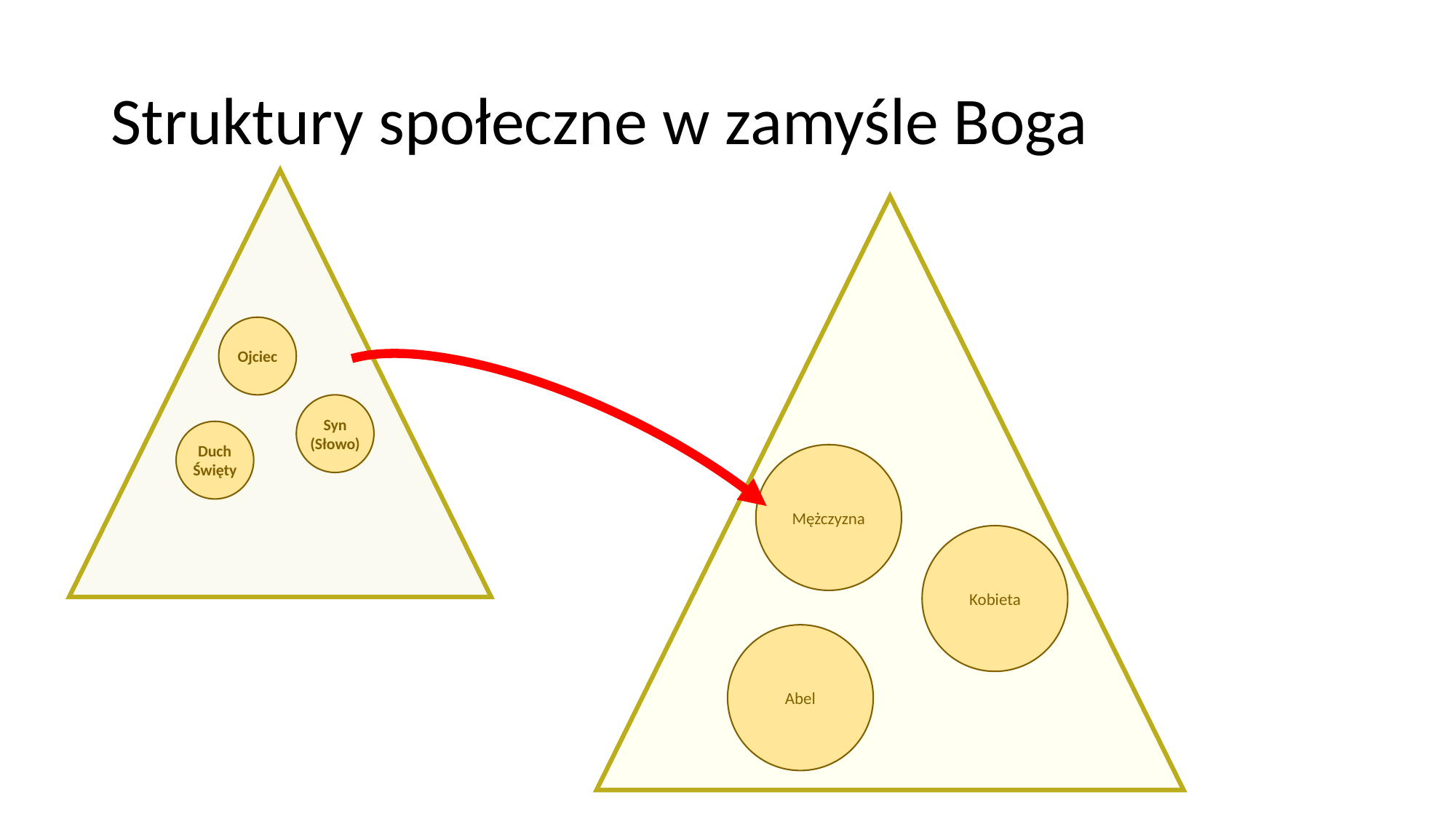

# Struktury społeczne w zamyśle Boga

Ojciec
Syn
(Słowo)

Duch
Święty
Mężczyzna
Kobieta
Abel